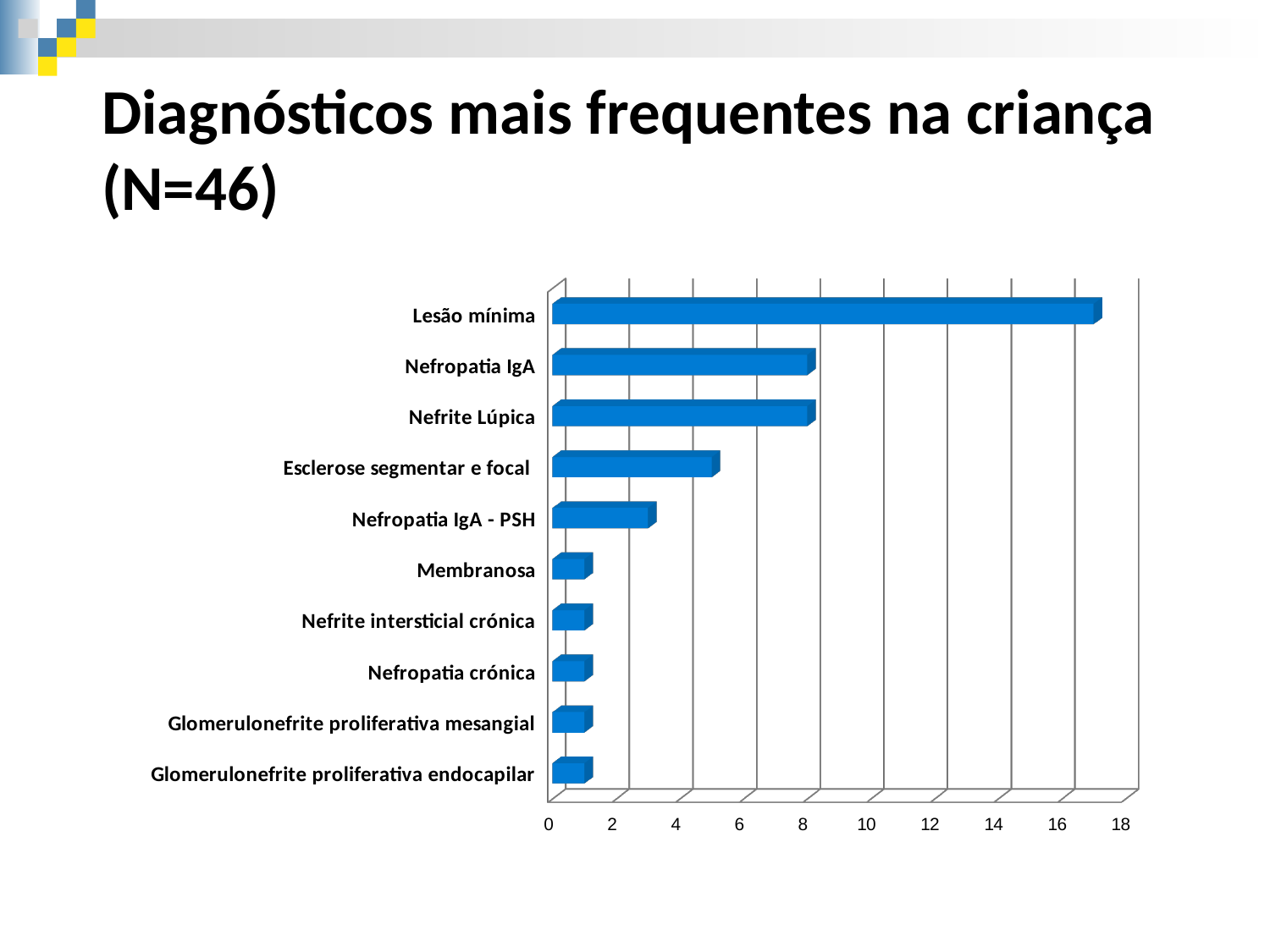

Diagnósticos mais frequentes na criança (N=46)

[unsupported chart]